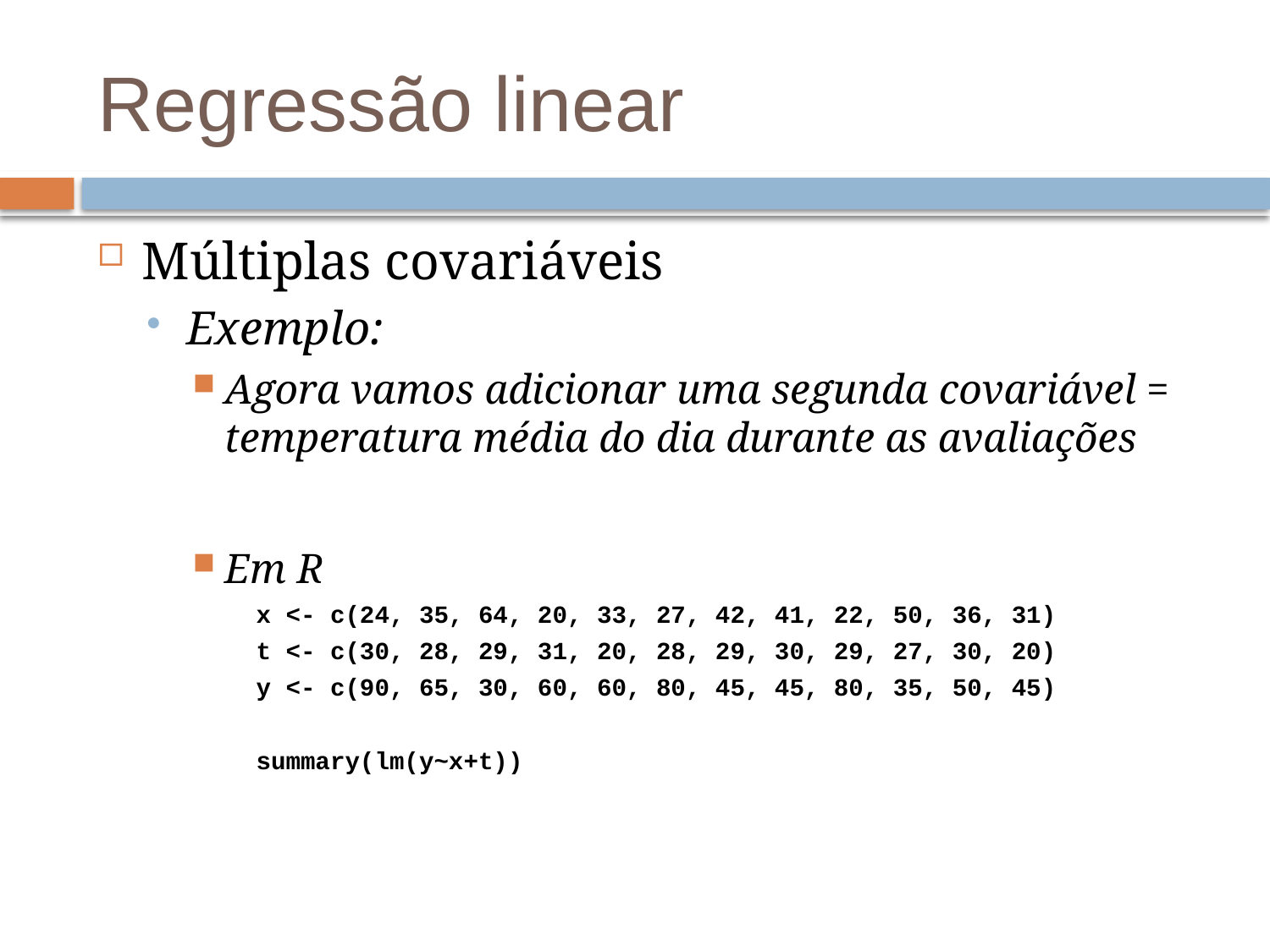

# Regressão linear
Múltiplas covariáveis
Exemplo:
Agora vamos adicionar uma segunda covariável = temperatura média do dia durante as avaliações

Em R
x <- c(24, 35, 64, 20, 33, 27, 42, 41, 22, 50, 36, 31)
t <- c(30, 28, 29, 31, 20, 28, 29, 30, 29, 27, 30, 20)
y <- c(90, 65, 30, 60, 60, 80, 45, 45, 80, 35, 50, 45)

summary(lm(y~x+t))